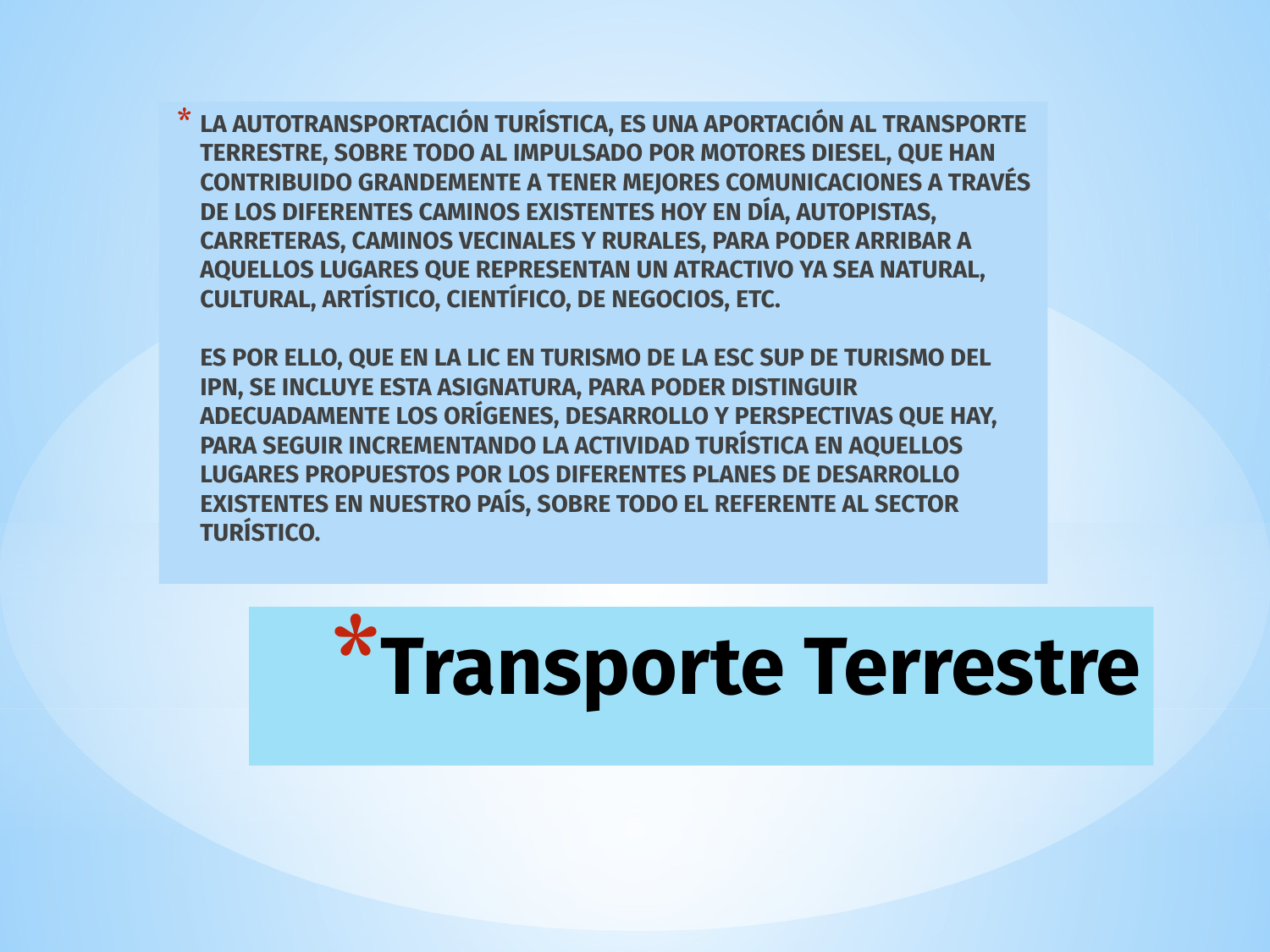

LA AUTOTRANSPORTACIÓN TURÍSTICA, ES UNA APORTACIÓN AL TRANSPORTE TERRESTRE, SOBRE TODO AL IMPULSADO POR MOTORES DIESEL, QUE HAN CONTRIBUIDO GRANDEMENTE A TENER MEJORES COMUNICACIONES A TRAVÉS DE LOS DIFERENTES CAMINOS EXISTENTES HOY EN DÍA, AUTOPISTAS, CARRETERAS, CAMINOS VECINALES Y RURALES, PARA PODER ARRIBAR A AQUELLOS LUGARES QUE REPRESENTAN UN ATRACTIVO YA SEA NATURAL, CULTURAL, ARTÍSTICO, CIENTÍFICO, DE NEGOCIOS, ETC.
ES POR ELLO, QUE EN LA LIC EN TURISMO DE LA ESC SUP DE TURISMO DEL IPN, SE INCLUYE ESTA ASIGNATURA, PARA PODER DISTINGUIR ADECUADAMENTE LOS ORÍGENES, DESARROLLO Y PERSPECTIVAS QUE HAY, PARA SEGUIR INCREMENTANDO LA ACTIVIDAD TURÍSTICA EN AQUELLOS LUGARES PROPUESTOS POR LOS DIFERENTES PLANES DE DESARROLLO EXISTENTES EN NUESTRO PAÍS, SOBRE TODO EL REFERENTE AL SECTOR TURÍSTICO.
# Transporte Terrestre